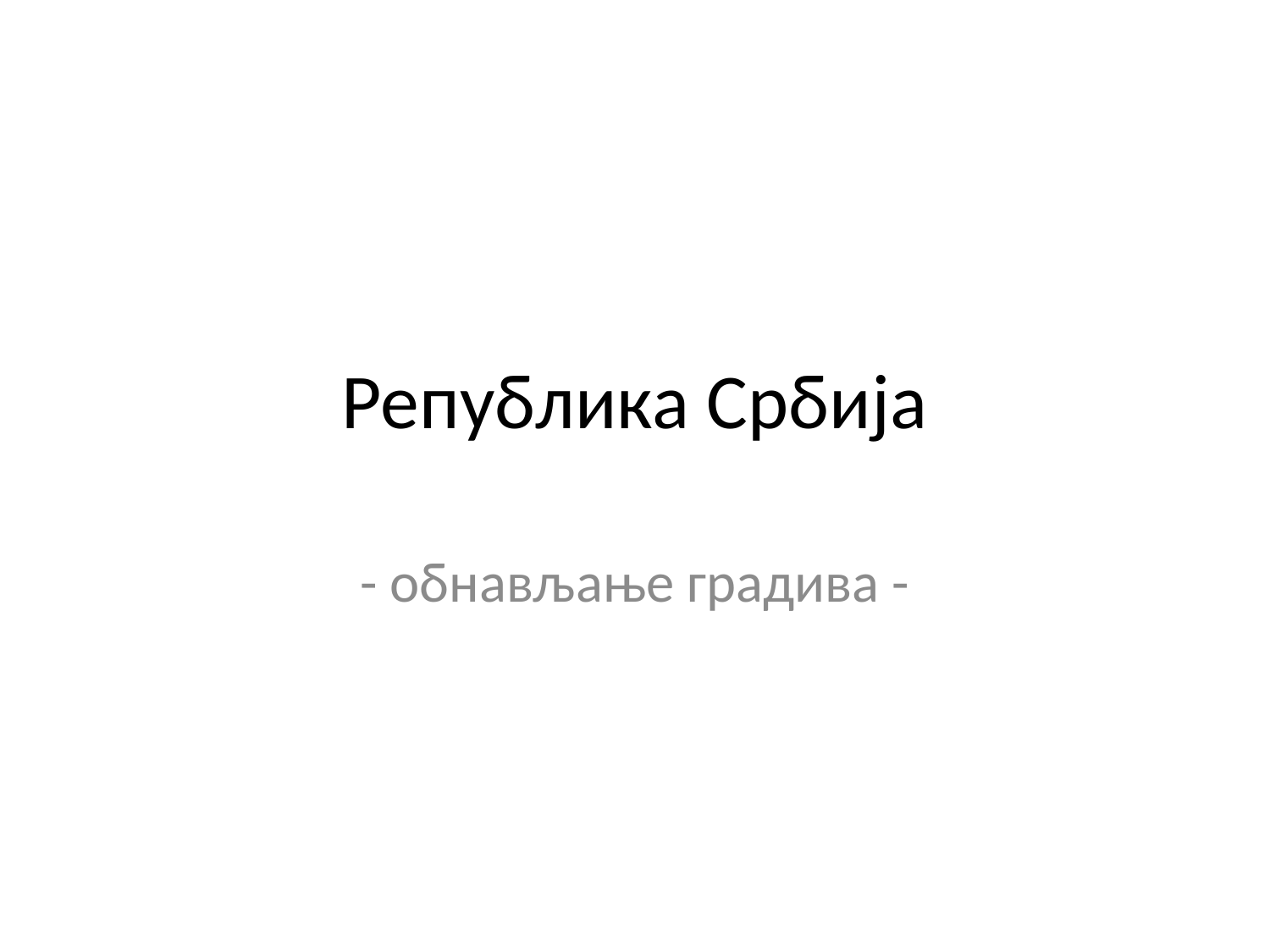

# Република Србија
- обнављање градива -